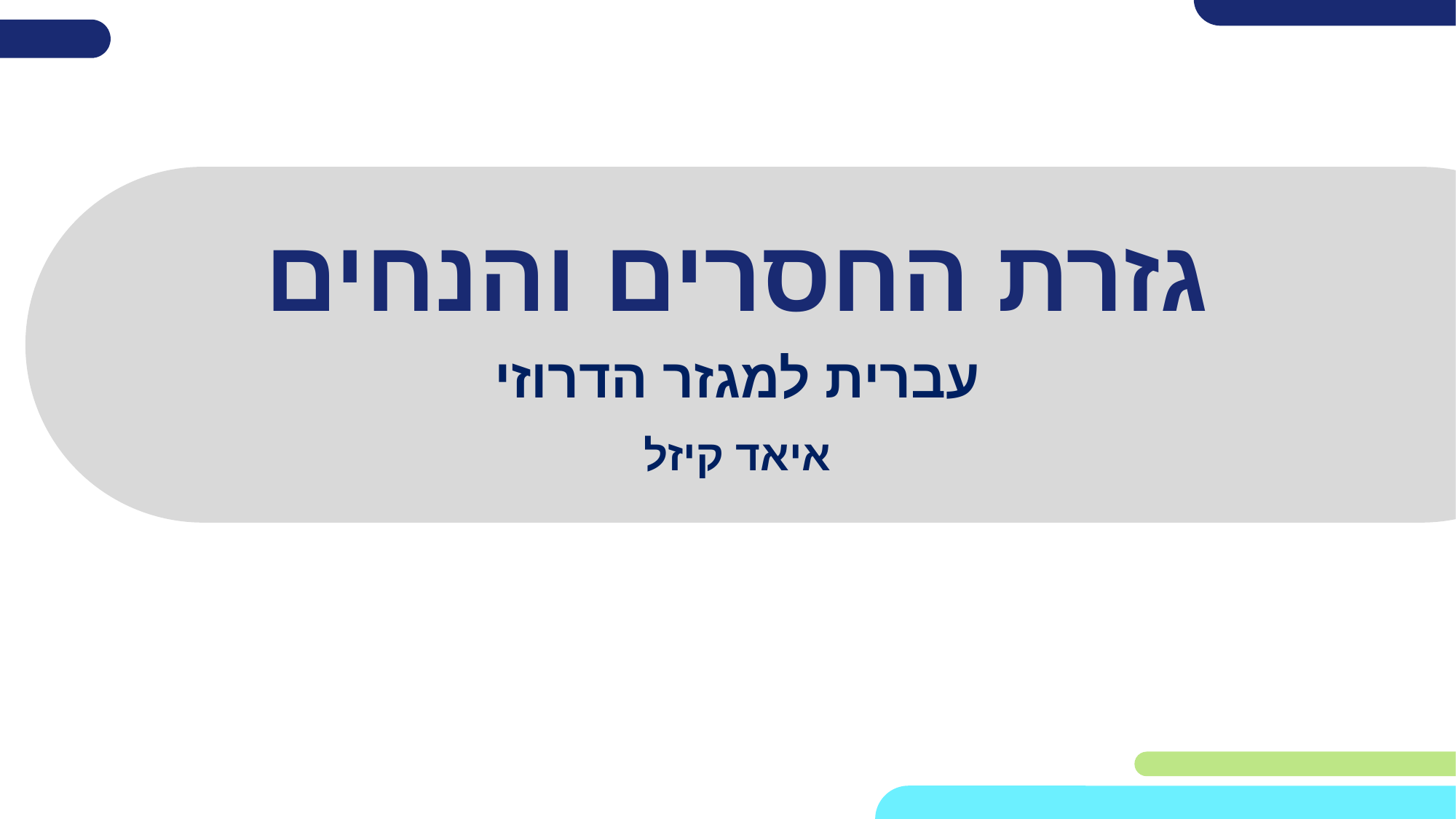

# גזרת החסרים והנחים

עברית למגזר הדרוזי
איאד קיזל